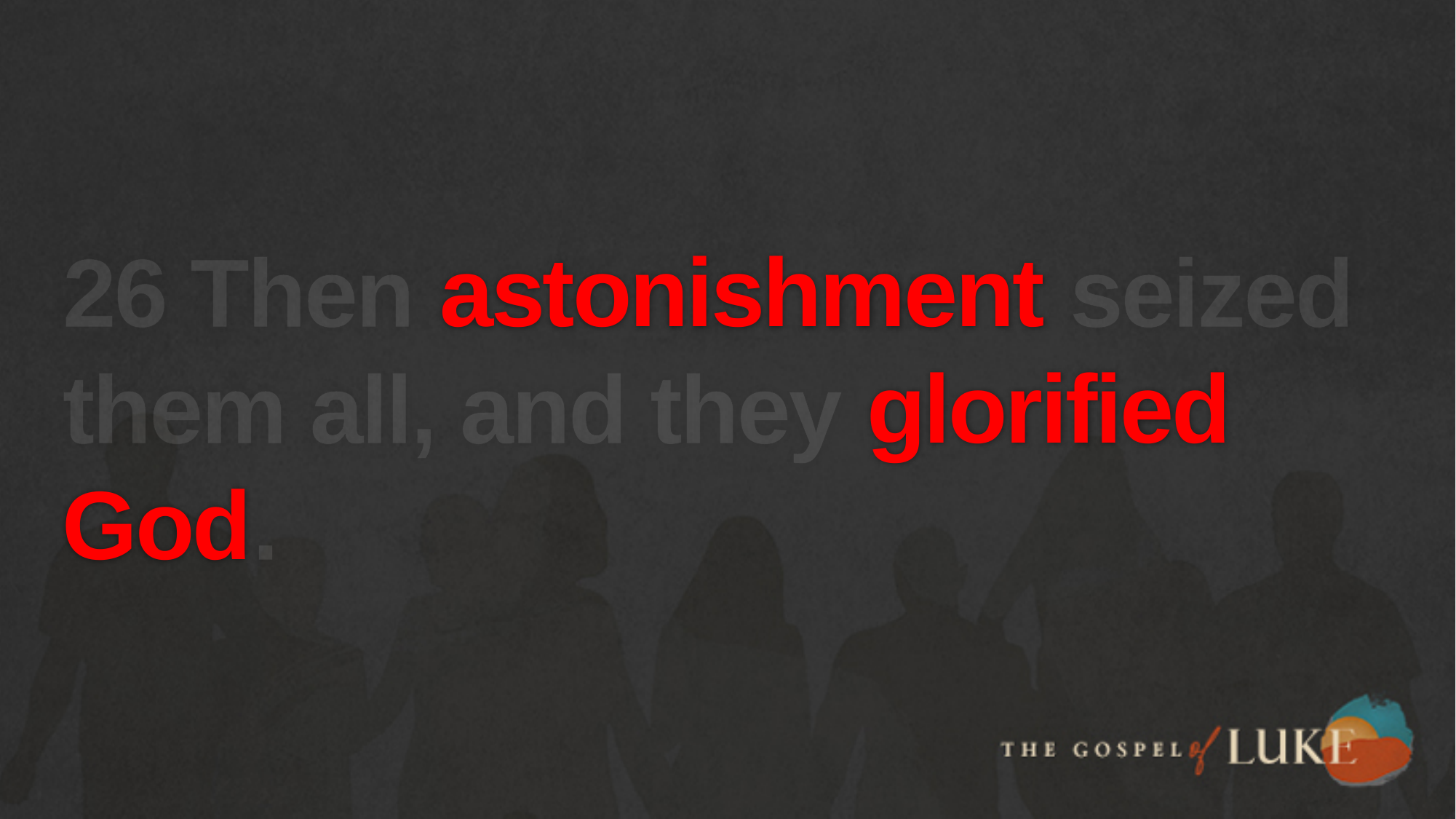

# 26 Then astonishment seized them all, and they glorified God.